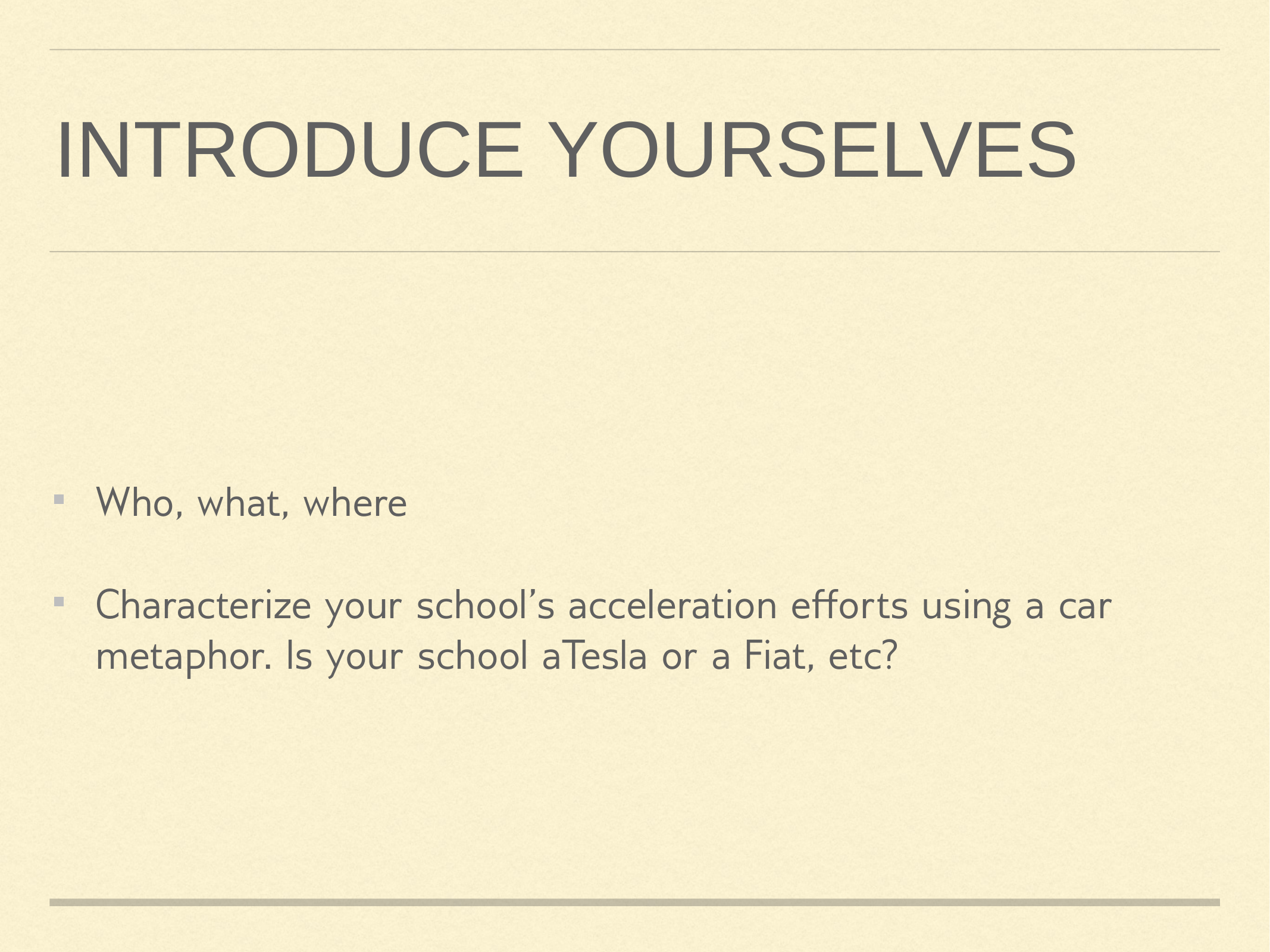

# Introduce yourselves
Who, what, where
Characterize your school’s acceleration efforts using a car metaphor. Is your school aTesla or a Fiat, etc?